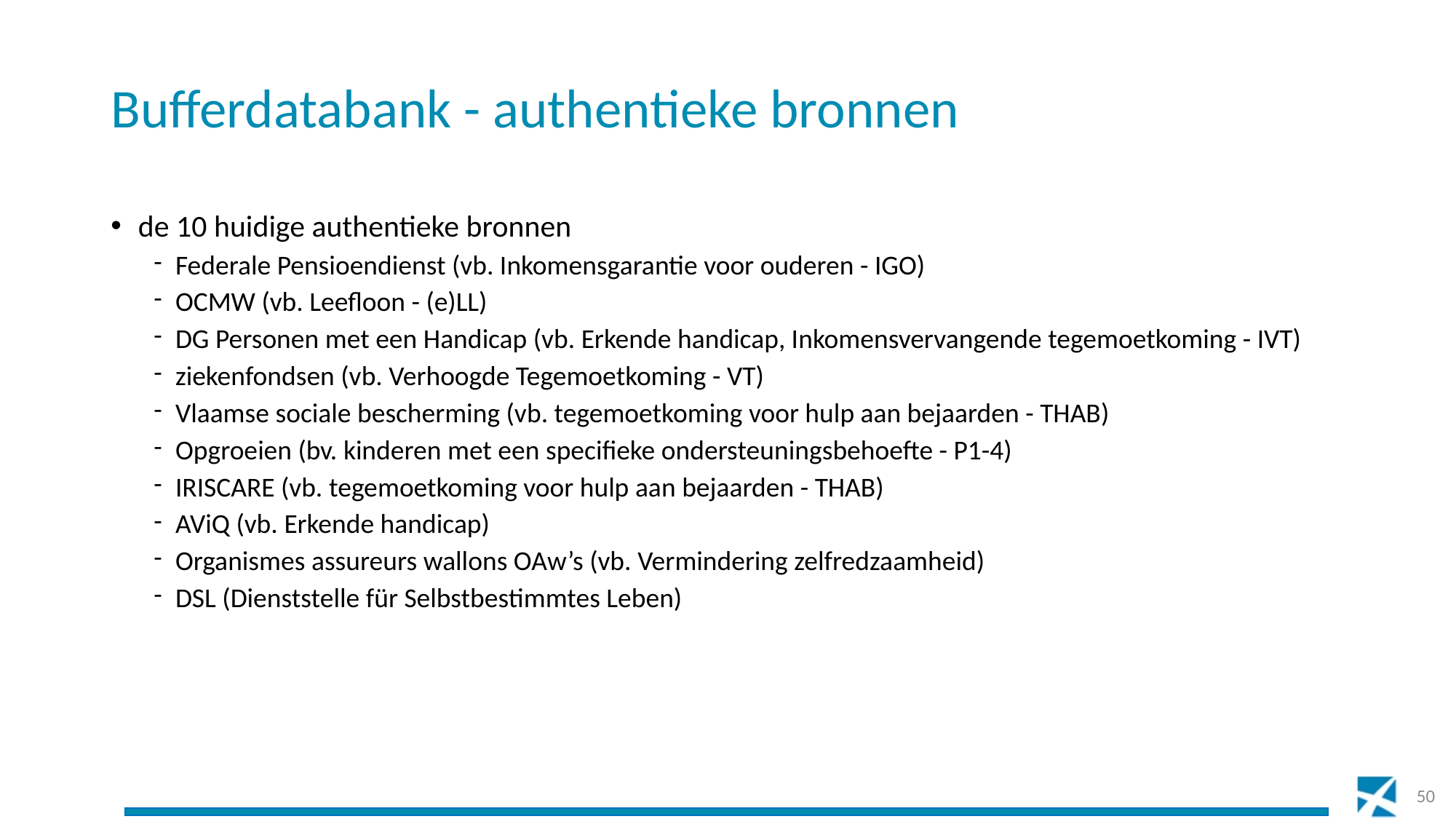

# Bufferdatabank - authentieke bronnen
de 10 huidige authentieke bronnen
Federale Pensioendienst (vb. Inkomensgarantie voor ouderen - IGO)
OCMW (vb. Leefloon - (e)LL)
DG Personen met een Handicap (vb. Erkende handicap, Inkomensvervangende tegemoetkoming - IVT)
ziekenfondsen (vb. Verhoogde Tegemoetkoming - VT)
Vlaamse sociale bescherming (vb. tegemoetkoming voor hulp aan bejaarden - THAB)
Opgroeien (bv. kinderen met een specifieke ondersteuningsbehoefte - P1-4)
IRISCARE (vb. tegemoetkoming voor hulp aan bejaarden - THAB)
AViQ (vb. Erkende handicap)
Organismes assureurs wallons OAw’s (vb. Vermindering zelfredzaamheid)
DSL (Dienststelle für Selbstbestimmtes Leben)